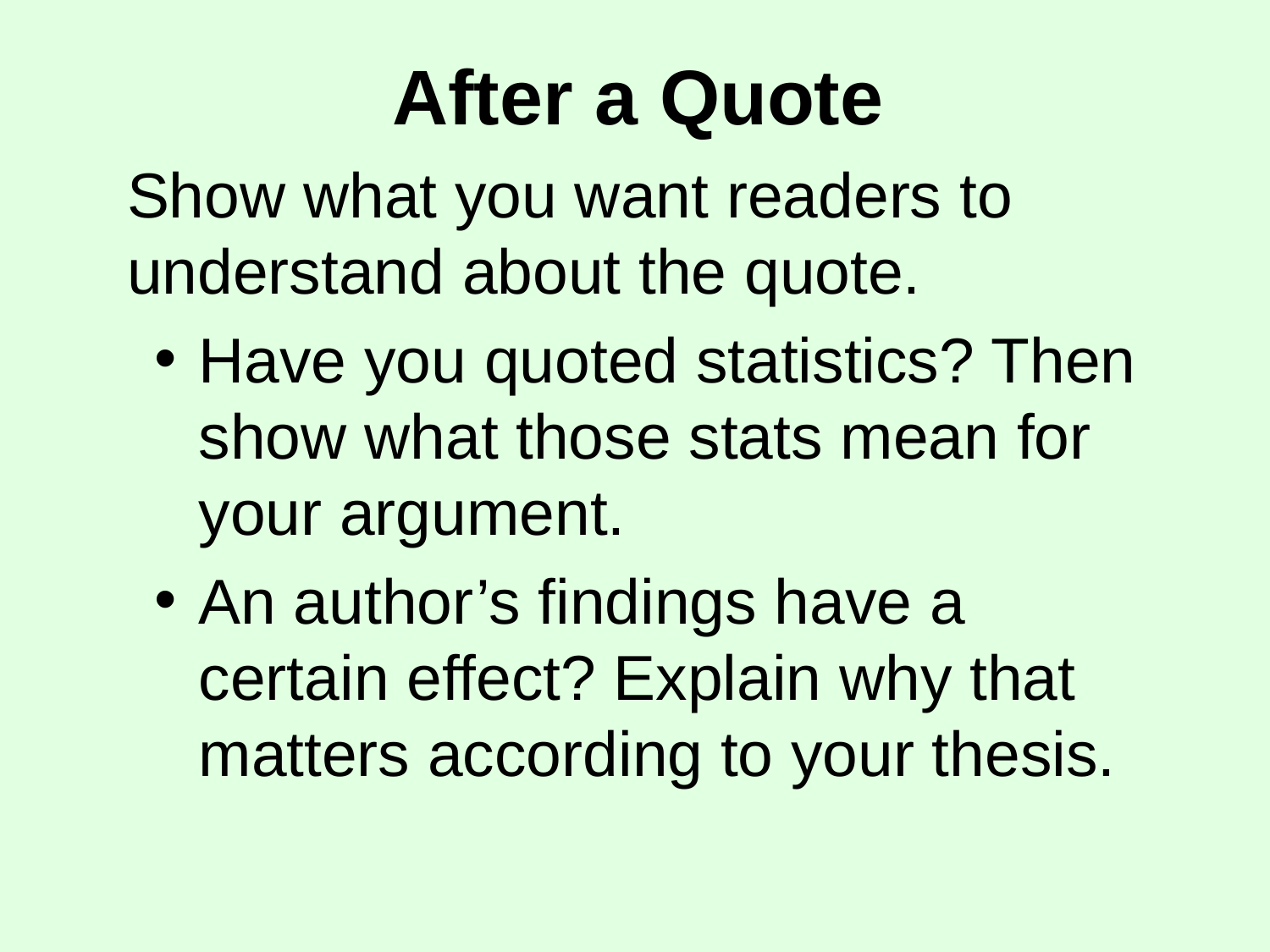

# After a Quote
Show what you want readers to understand about the quote.
Have you quoted statistics? Then show what those stats mean for your argument.
An author’s findings have a certain effect? Explain why that matters according to your thesis.